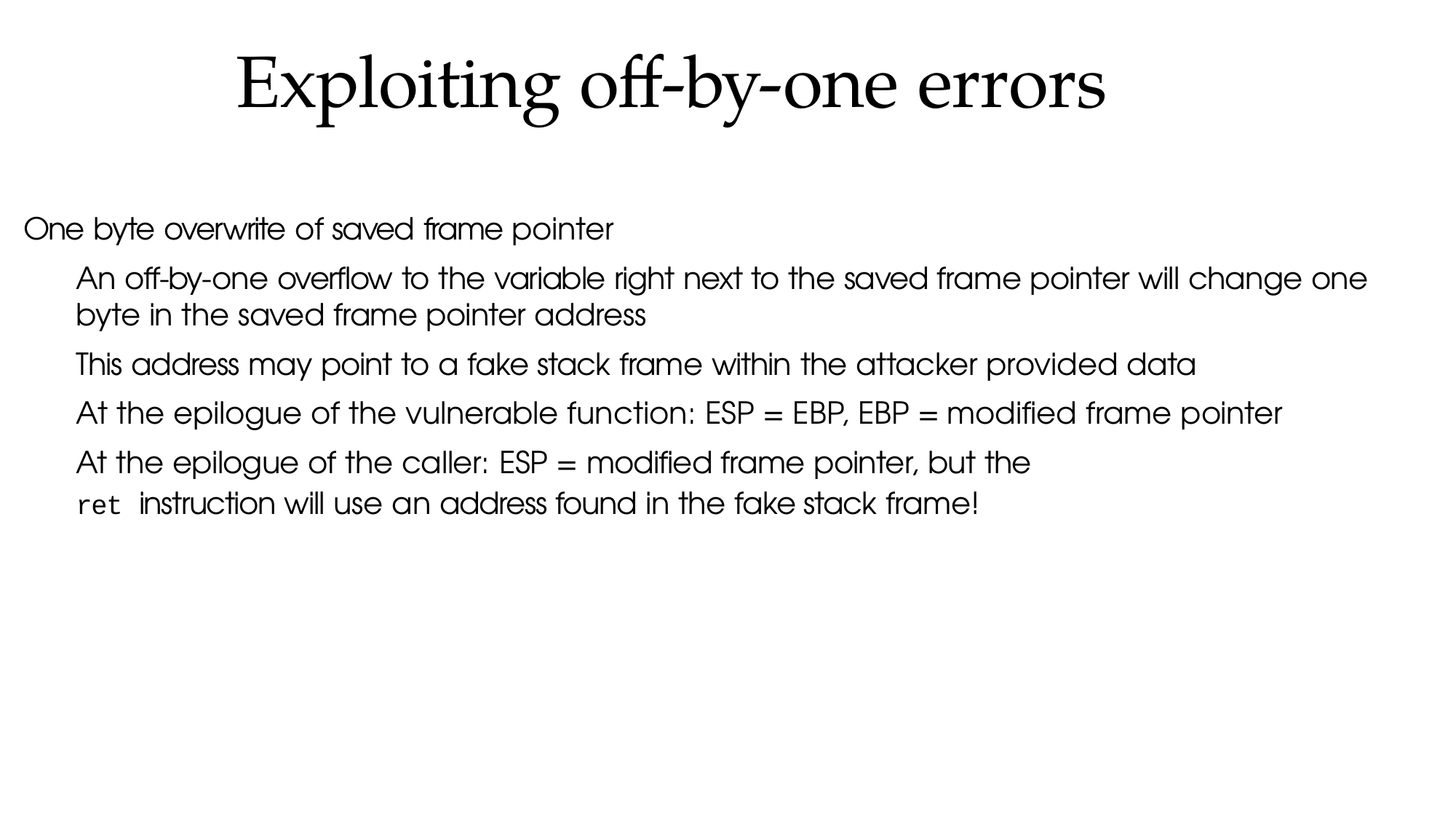

# Exploiting off-by-one errors
One byte overwrite of saved frame pointer
An off-by-one overflow to the variable right next to the saved frame pointer will change one byte in the saved frame pointer address
This address may point to a fake stack frame within the attacker provided data
At the epilogue of the vulnerable function: ESP = EBP, EBP = modified frame pointer
At the epilogue of the caller: ESP = modified frame pointer, but the
ret instruction will use an address found in the fake stack frame!